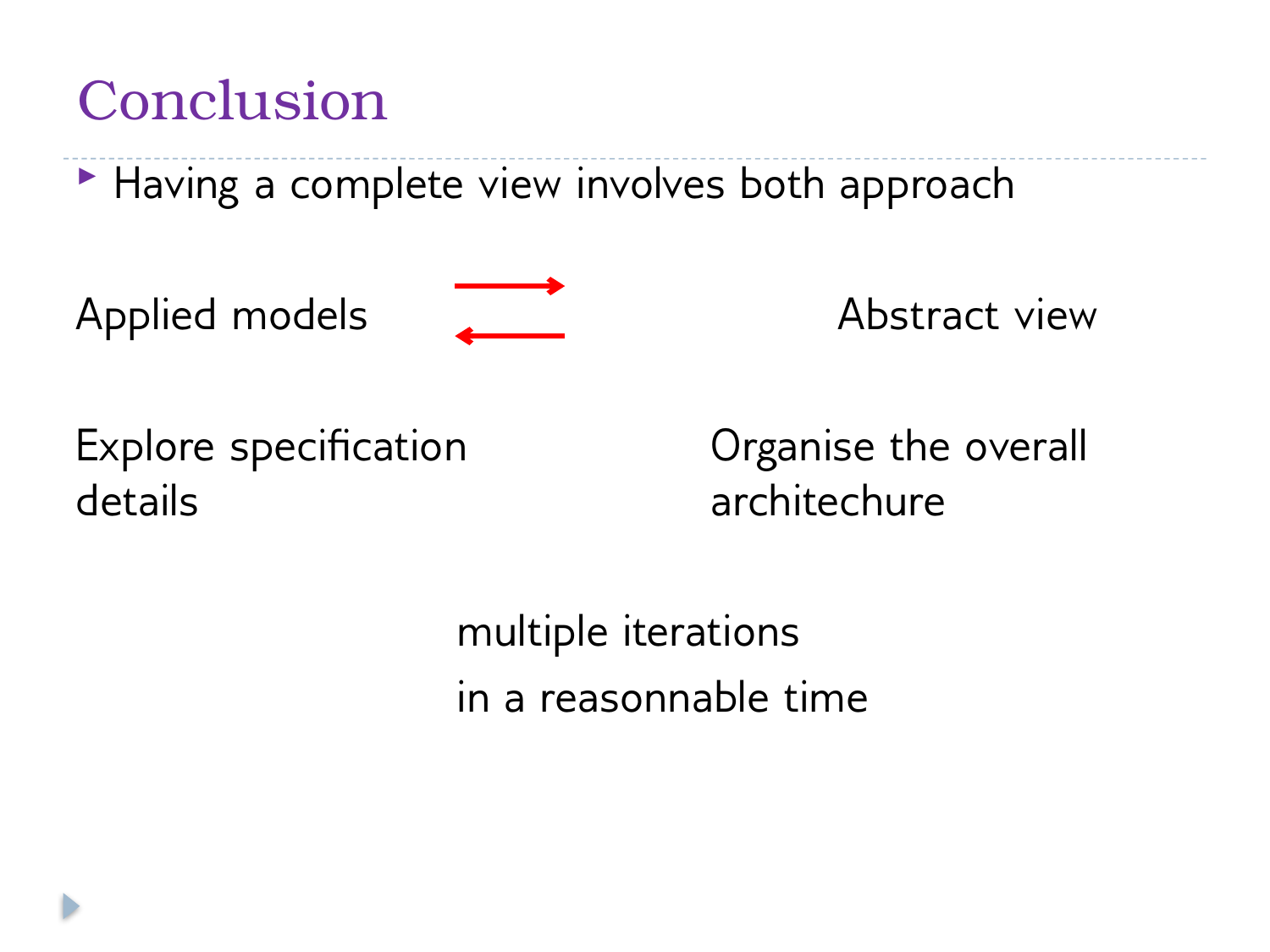

# Conclusion
Having a complete view involves both approach

Applied models                 		Abstract view

Explore specification 		Organise the overall  details 				architechure

			multiple iterations
			in a reasonnable time